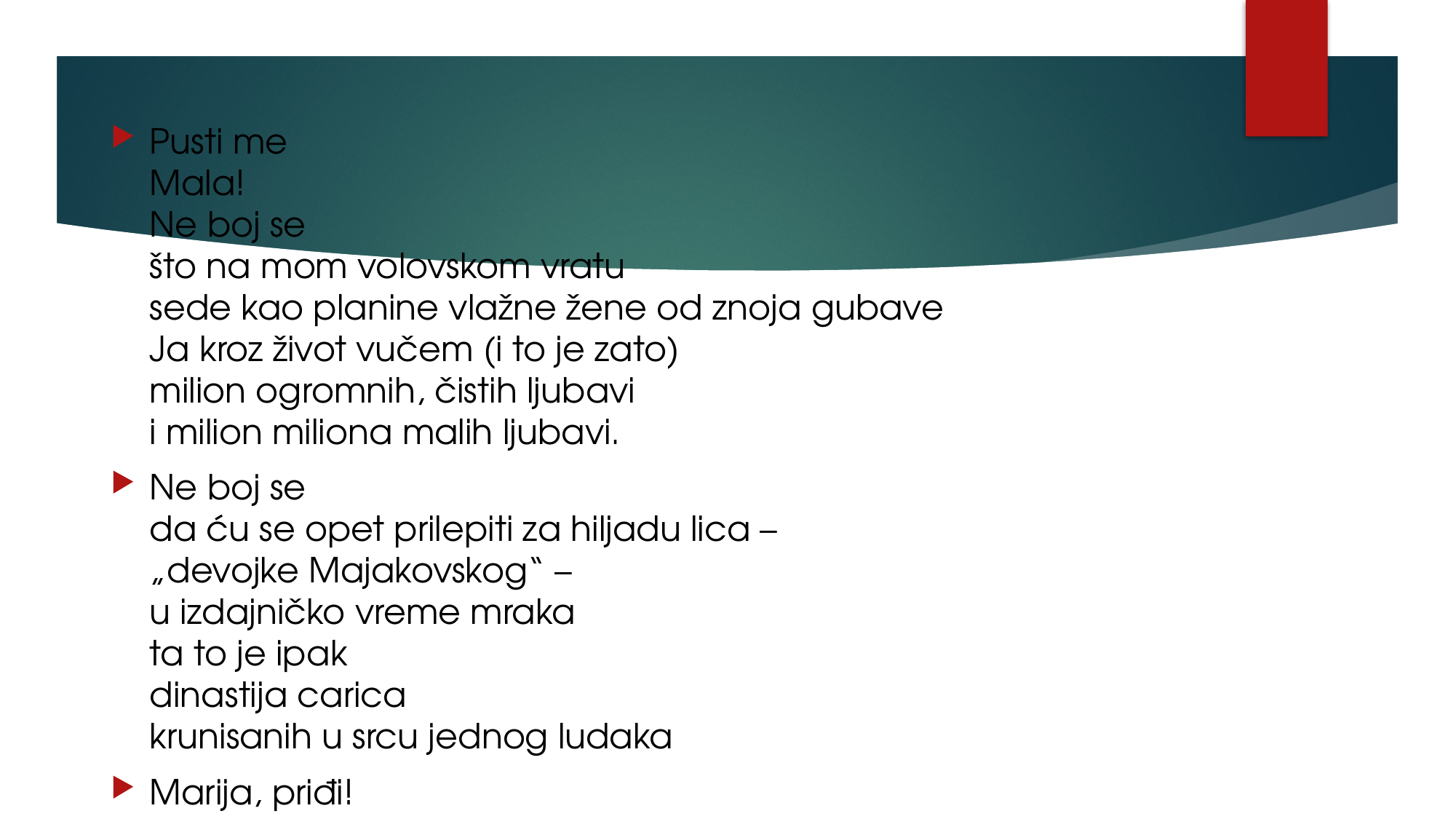

Pusti me
Mala!
Ne boj se
što na mom volovskom vratu
sede kao planine vlažne žene od znoja gubave
Ja kroz život vučem (i to je zato)
milion ogromnih, čistih ljubavi
i milion miliona malih ljubavi.
Ne boj se
da ću se opet prilepiti za hiljadu lica –
„devojke Majakovskog“ –
u izdajničko vreme mraka
ta to je ipak
dinastija carica
krunisanih u srcu jednog ludaka
Marija, priđi!